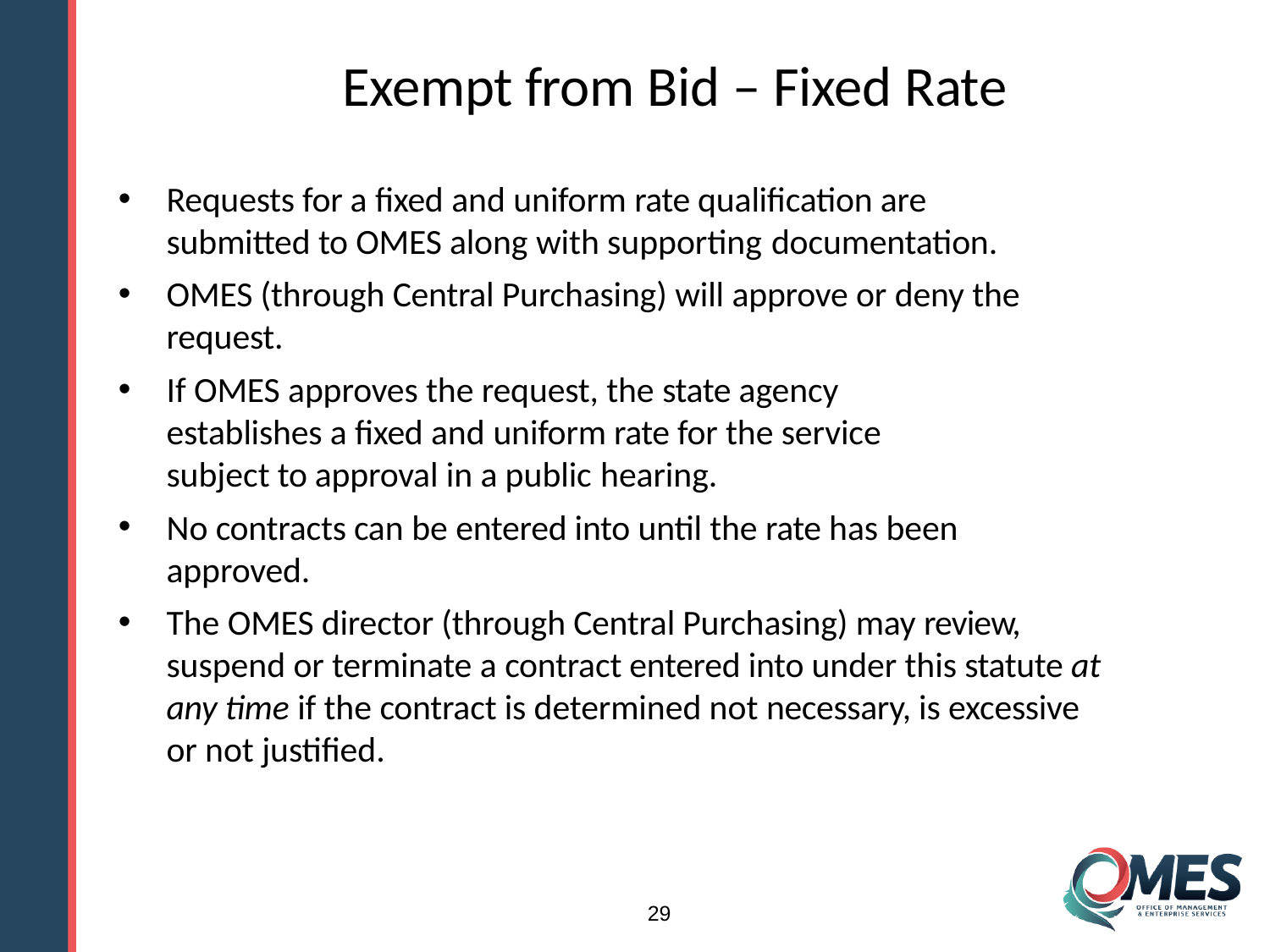

# Exempt from Bid – Fixed Rate
Requests for a fixed and uniform rate qualification are submitted to OMES along with supporting documentation.
OMES (through Central Purchasing) will approve or deny the request.
If OMES approves the request, the state agency establishes a fixed and uniform rate for the service subject to approval in a public hearing.
No contracts can be entered into until the rate has been approved.
The OMES director (through Central Purchasing) may review, suspend or terminate a contract entered into under this statute at any time if the contract is determined not necessary, is excessive or not justified.
29